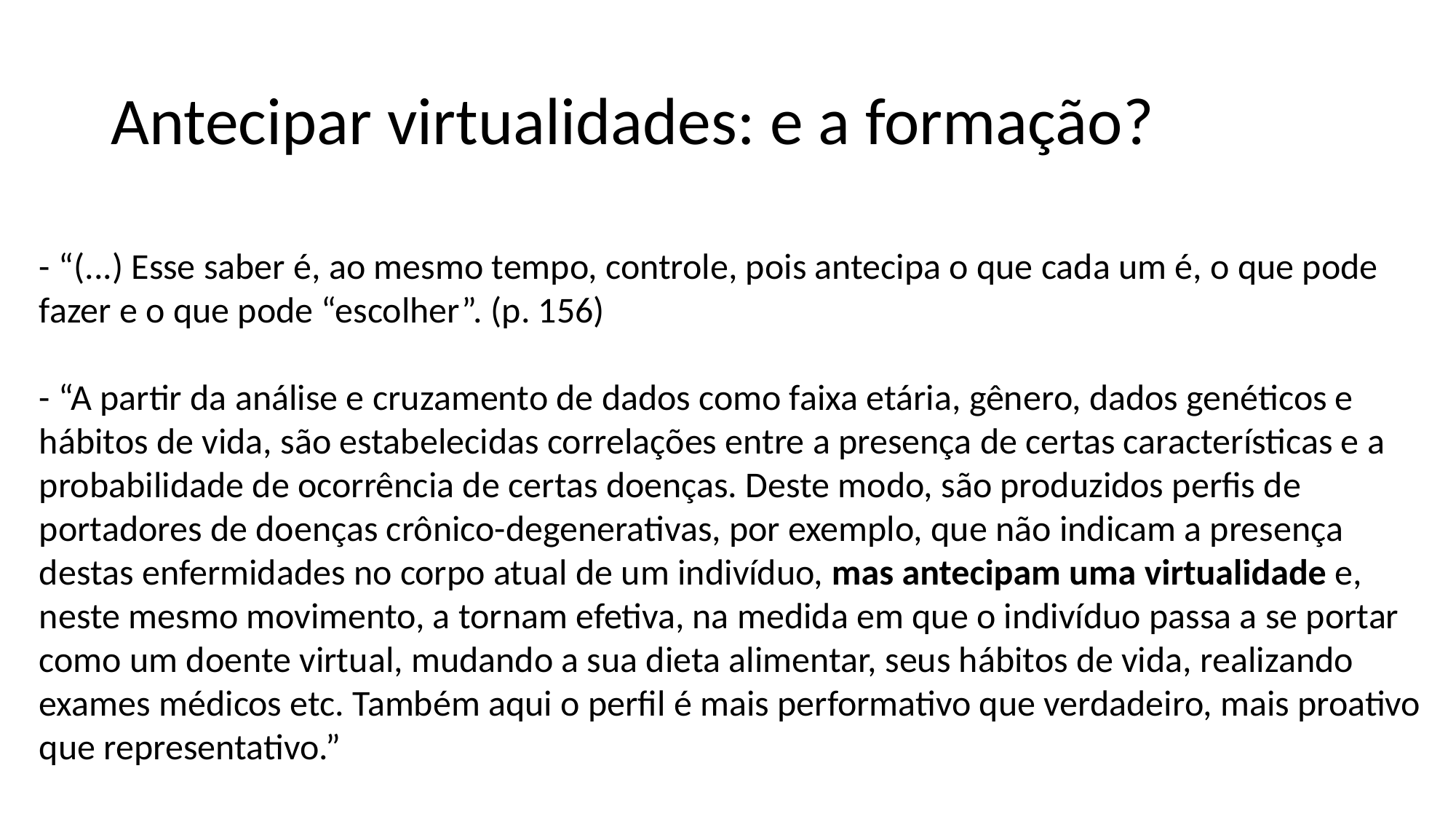

# Antecipar virtualidades: e a formação?
- “(...) Esse saber é, ao mesmo tempo, controle, pois antecipa o que cada um é, o que pode fazer e o que pode “escolher”. (p. 156)
- “A partir da análise e cruzamento de dados como faixa etária, gênero, dados genéticos e hábitos de vida, são estabelecidas correlações entre a presença de certas características e a probabilidade de ocorrência de certas doenças. Deste modo, são produzidos perfis de portadores de doenças crônico-degenerativas, por exemplo, que não indicam a presença destas enfermidades no corpo atual de um indivíduo, mas antecipam uma virtualidade e, neste mesmo movimento, a tornam efetiva, na medida em que o indivíduo passa a se portar como um doente virtual, mudando a sua dieta alimentar, seus hábitos de vida, realizando exames médicos etc. Também aqui o perfil é mais performativo que verdadeiro, mais proativo que representativo.”